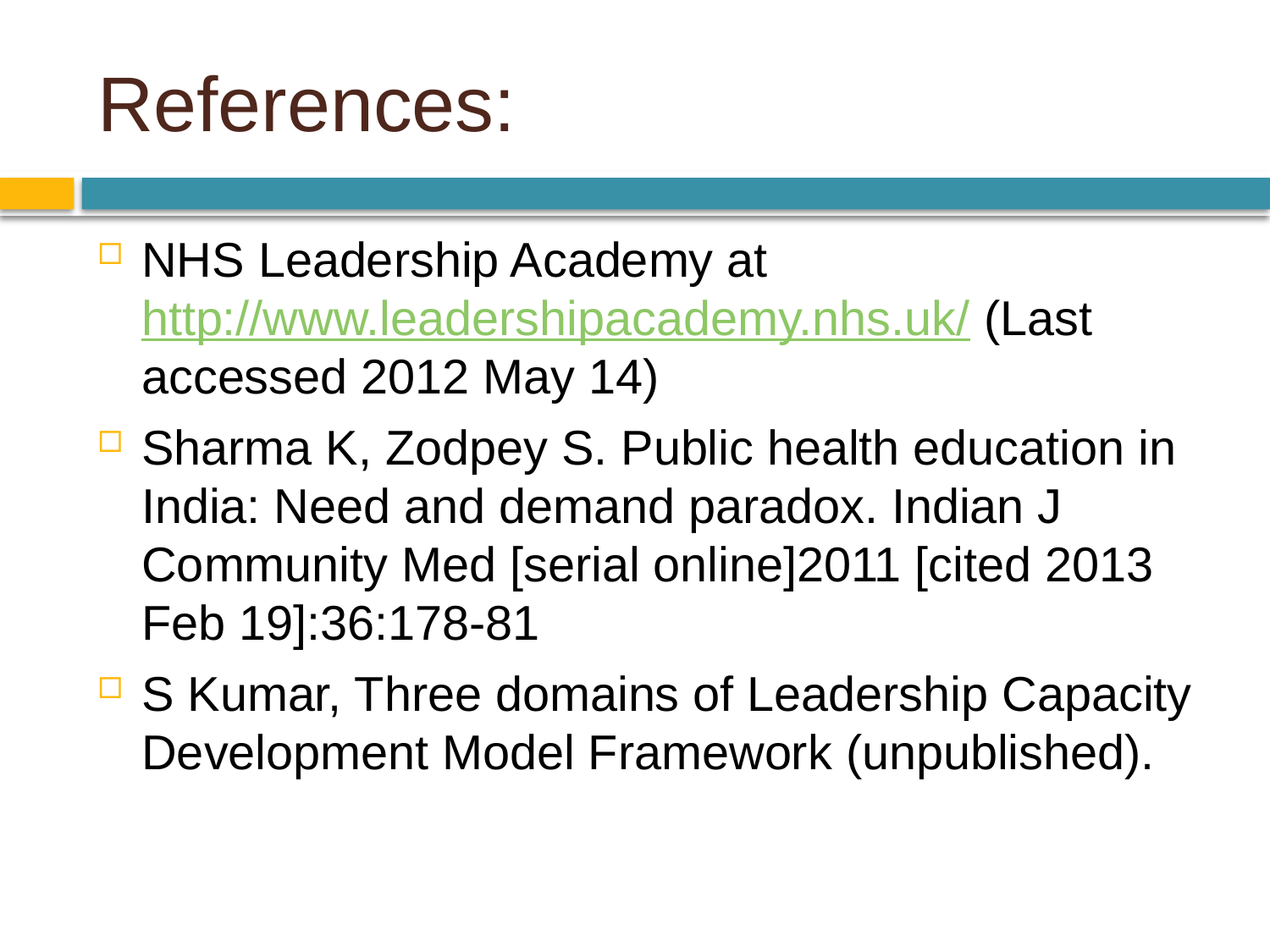

# References:
NHS Leadership Academy at http://www.leadershipacademy.nhs.uk/ (Last accessed 2012 May 14)
Sharma K, Zodpey S. Public health education in India: Need and demand paradox. Indian J Community Med [serial online]2011 [cited 2013 Feb 19]:36:178-81
S Kumar, Three domains of Leadership Capacity Development Model Framework (unpublished).